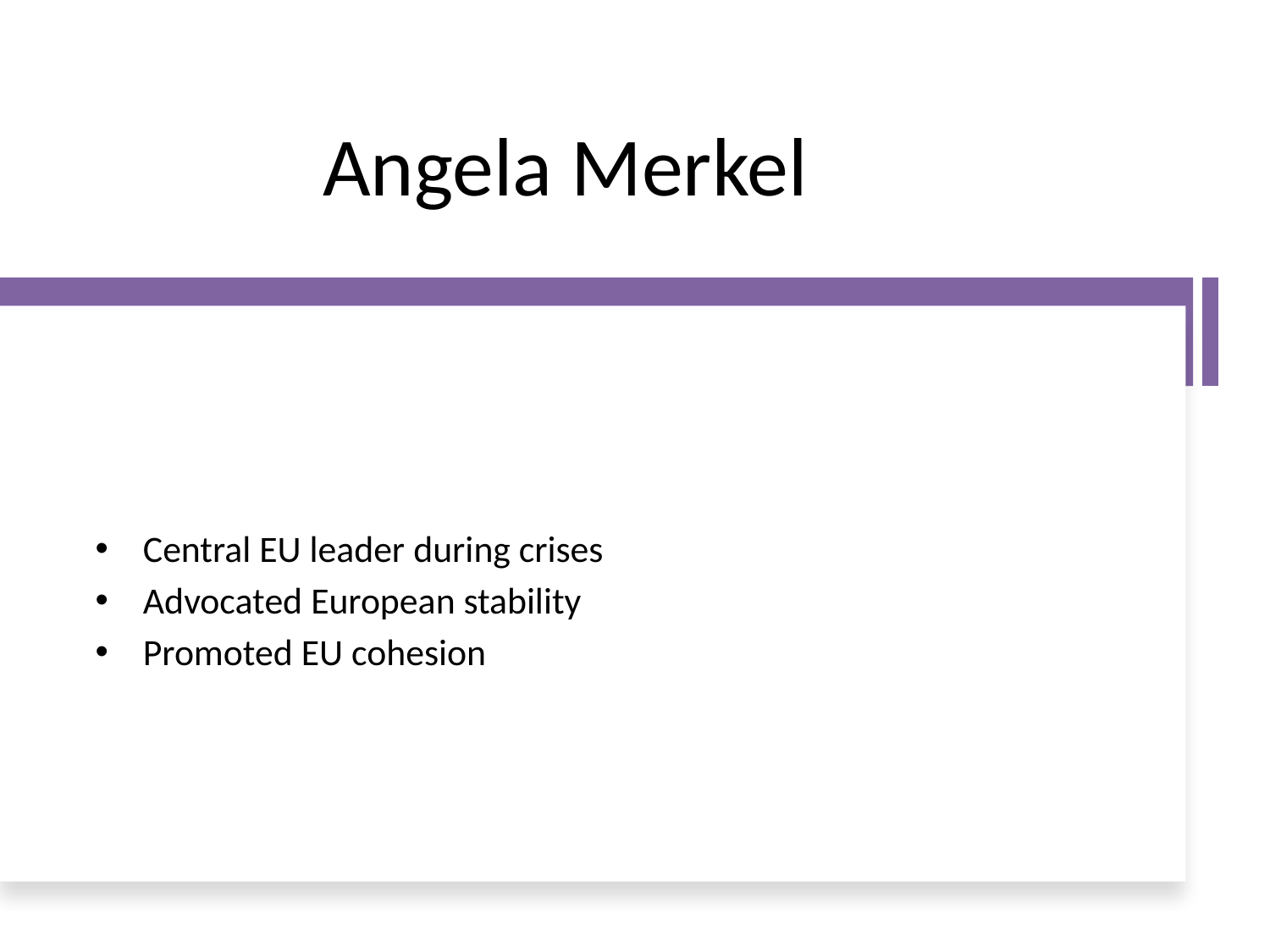

# Angela Merkel

Central EU leader during crises
Advocated European stability
Promoted EU cohesion